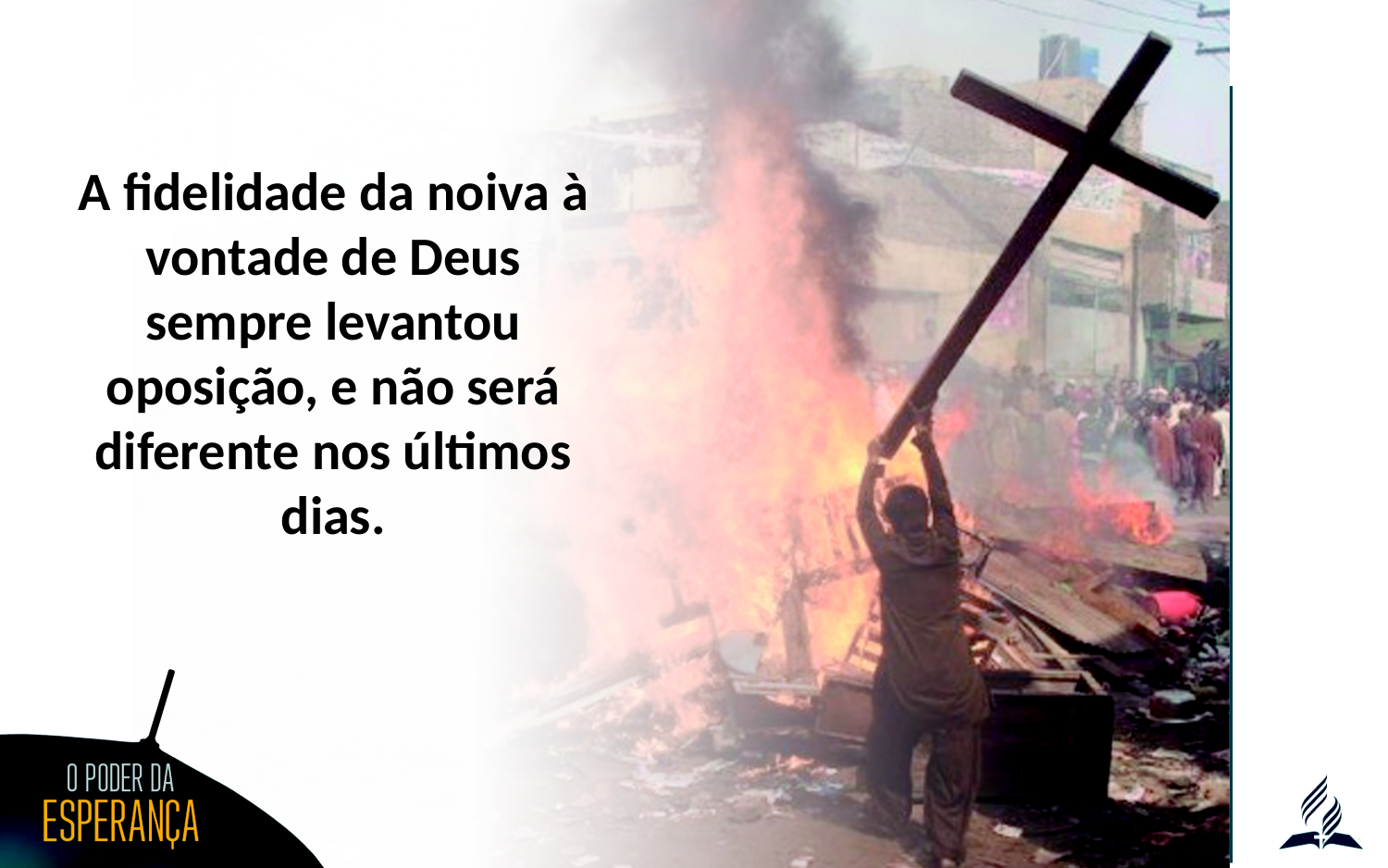

A fidelidade da noiva à vontade de Deus sempre levantou oposição, e não será diferente nos últimos dias.